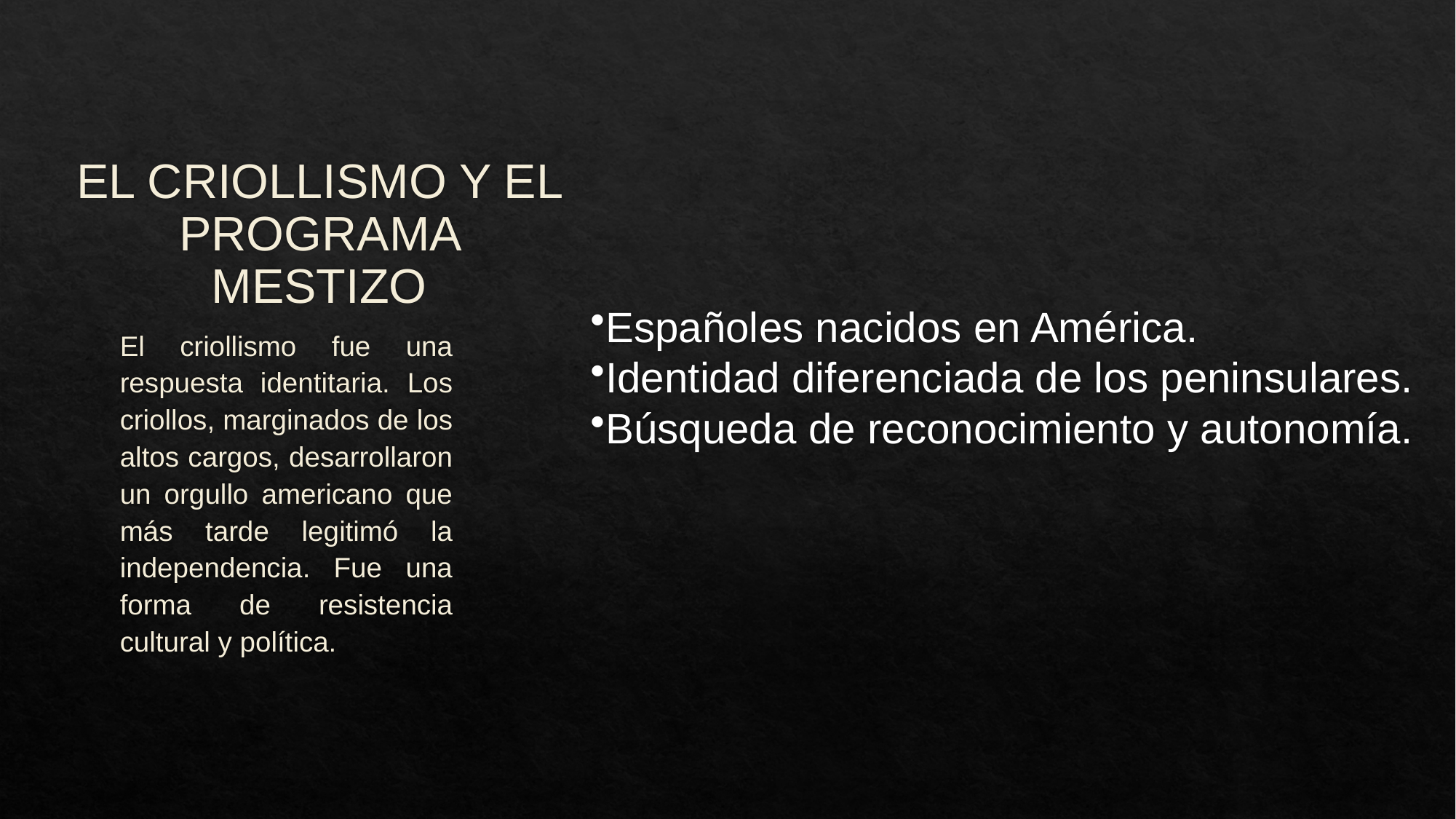

# EL CRIOLLISMO Y EL PROGRAMA MESTIZO
Españoles nacidos en América.
Identidad diferenciada de los peninsulares.
Búsqueda de reconocimiento y autonomía.
El criollismo fue una respuesta identitaria. Los criollos, marginados de los altos cargos, desarrollaron un orgullo americano que más tarde legitimó la independencia. Fue una forma de resistencia cultural y política.